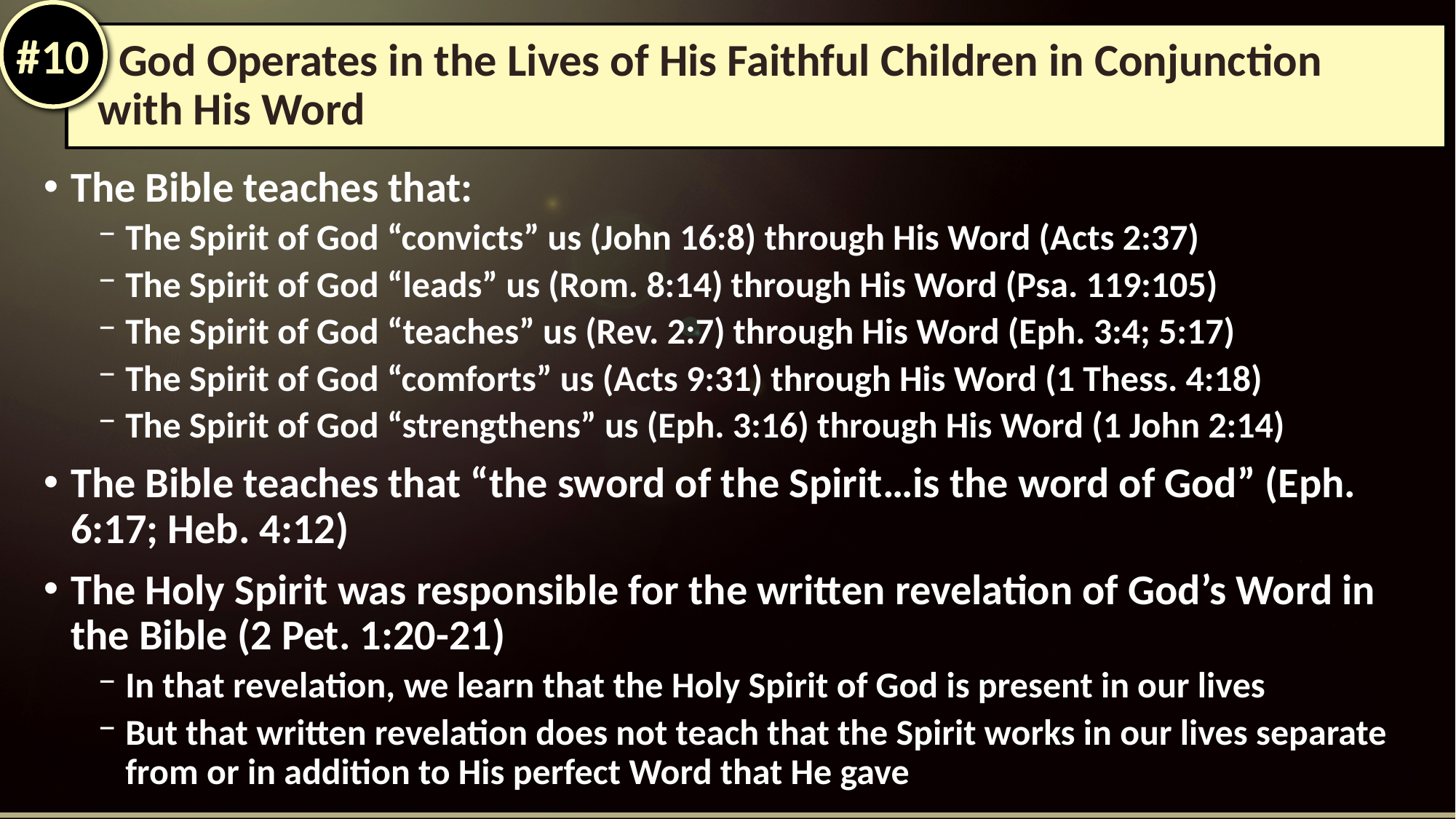

#10
# God Operates in the Lives of His Faithful Children in Conjunction with His Word
The Bible teaches that:
The Spirit of God “convicts” us (John 16:8) through His Word (Acts 2:37)
The Spirit of God “leads” us (Rom. 8:14) through His Word (Psa. 119:105)
The Spirit of God “teaches” us (Rev. 2:7) through His Word (Eph. 3:4; 5:17)
The Spirit of God “comforts” us (Acts 9:31) through His Word (1 Thess. 4:18)
The Spirit of God “strengthens” us (Eph. 3:16) through His Word (1 John 2:14)
The Bible teaches that “the sword of the Spirit…is the word of God” (Eph. 6:17; Heb. 4:12)
The Holy Spirit was responsible for the written revelation of God’s Word in the Bible (2 Pet. 1:20-21)
In that revelation, we learn that the Holy Spirit of God is present in our lives
But that written revelation does not teach that the Spirit works in our lives separate from or in addition to His perfect Word that He gave